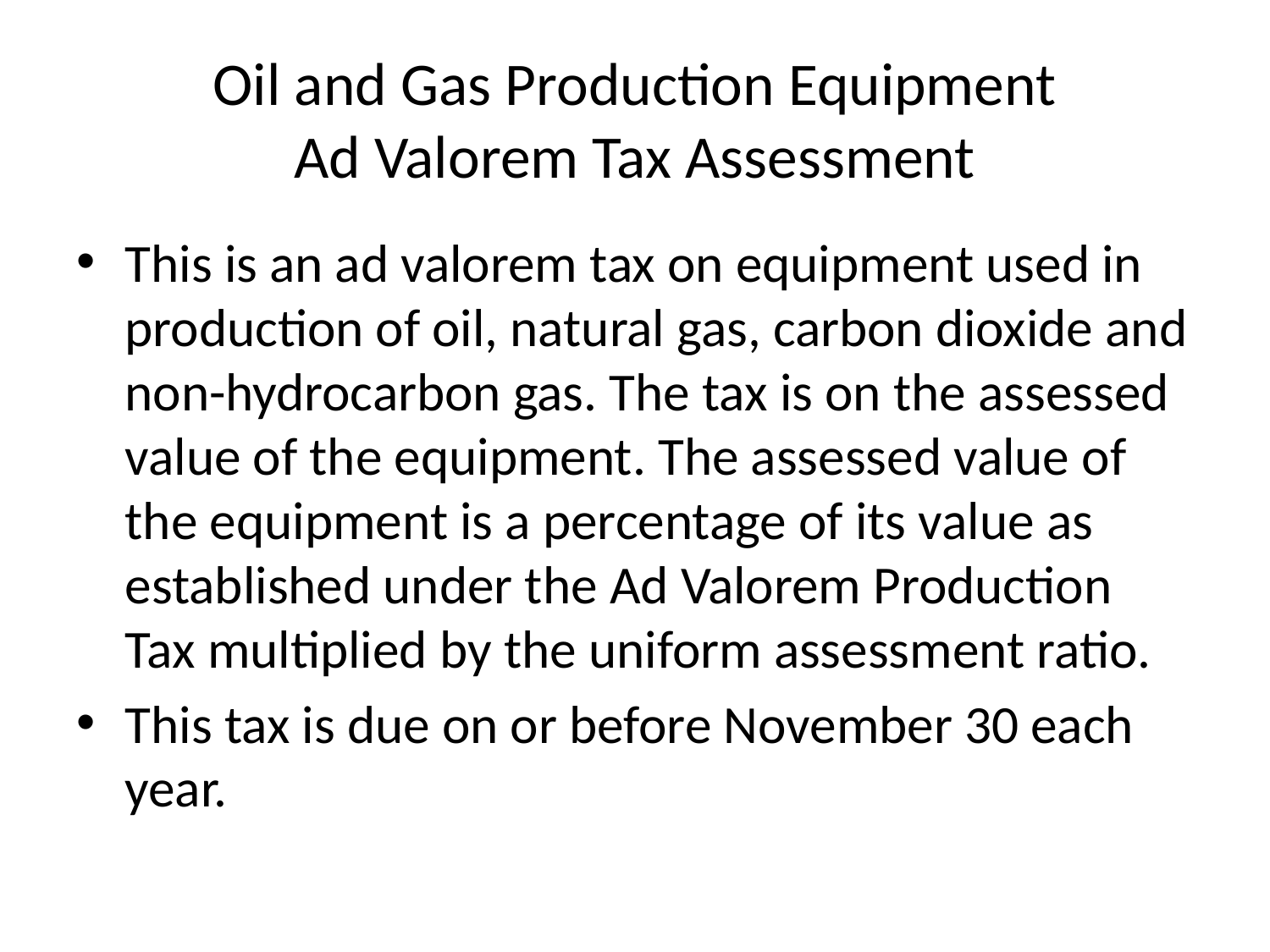

# Oil and Gas Production Equipment Ad Valorem Tax Assessment
This is an ad valorem tax on equipment used in production of oil, natural gas, carbon dioxide and non-hydrocarbon gas. The tax is on the assessed value of the equipment. The assessed value of the equipment is a percentage of its value as established under the Ad Valorem Production Tax multiplied by the uniform assessment ratio.
This tax is due on or before November 30 each year.